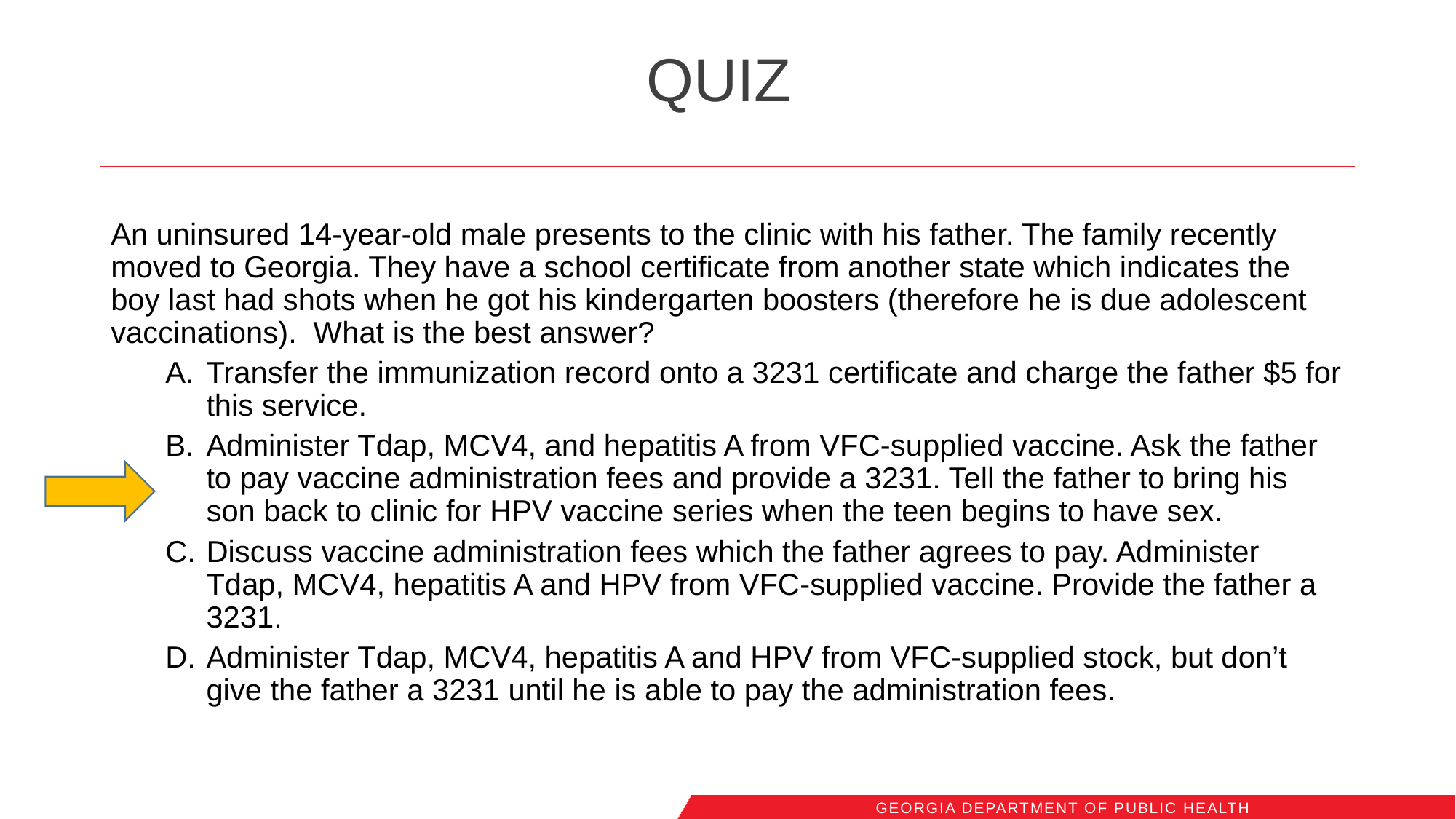

# QUIZ
An uninsured 14-year-old male presents to the clinic with his father. The family recently moved to Georgia. They have a school certificate from another state which indicates the boy last had shots when he got his kindergarten boosters (therefore he is due adolescent vaccinations).  What is the best answer?
Transfer the immunization record onto a 3231 certificate and charge the father $5 for this service.
Administer Tdap, MCV4, and hepatitis A from VFC-supplied vaccine. Ask the father to pay vaccine administration fees and provide a 3231. Tell the father to bring his son back to clinic for HPV vaccine series when the teen begins to have sex.
Discuss vaccine administration fees which the father agrees to pay. Administer Tdap, MCV4, hepatitis A and HPV from VFC-supplied vaccine. Provide the father a 3231.
Administer Tdap, MCV4, hepatitis A and HPV from VFC-supplied stock, but don’t give the father a 3231 until he is able to pay the administration fees.